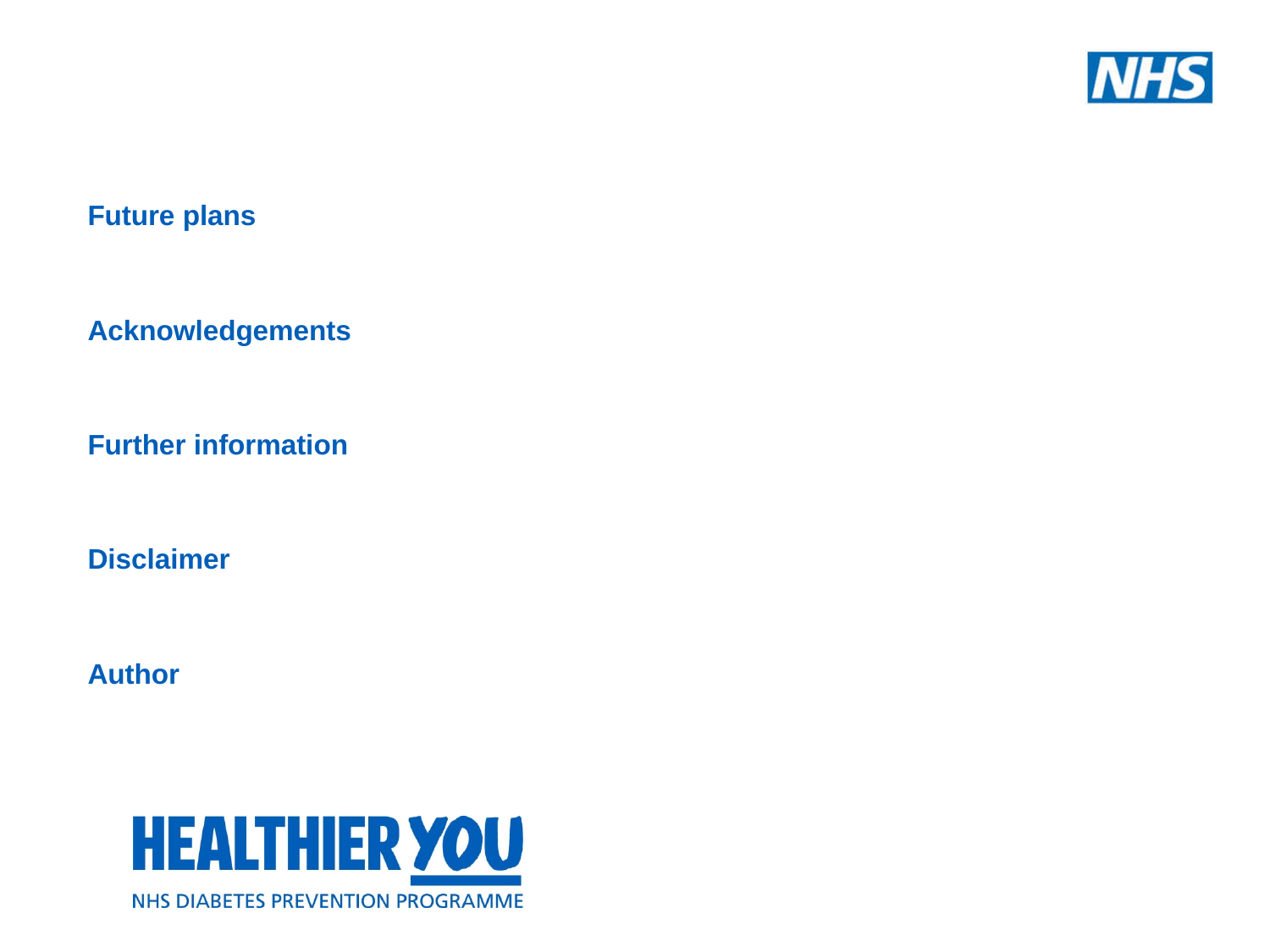

| Future plans Acknowledgements Further information Disclaimer Author |
| --- |